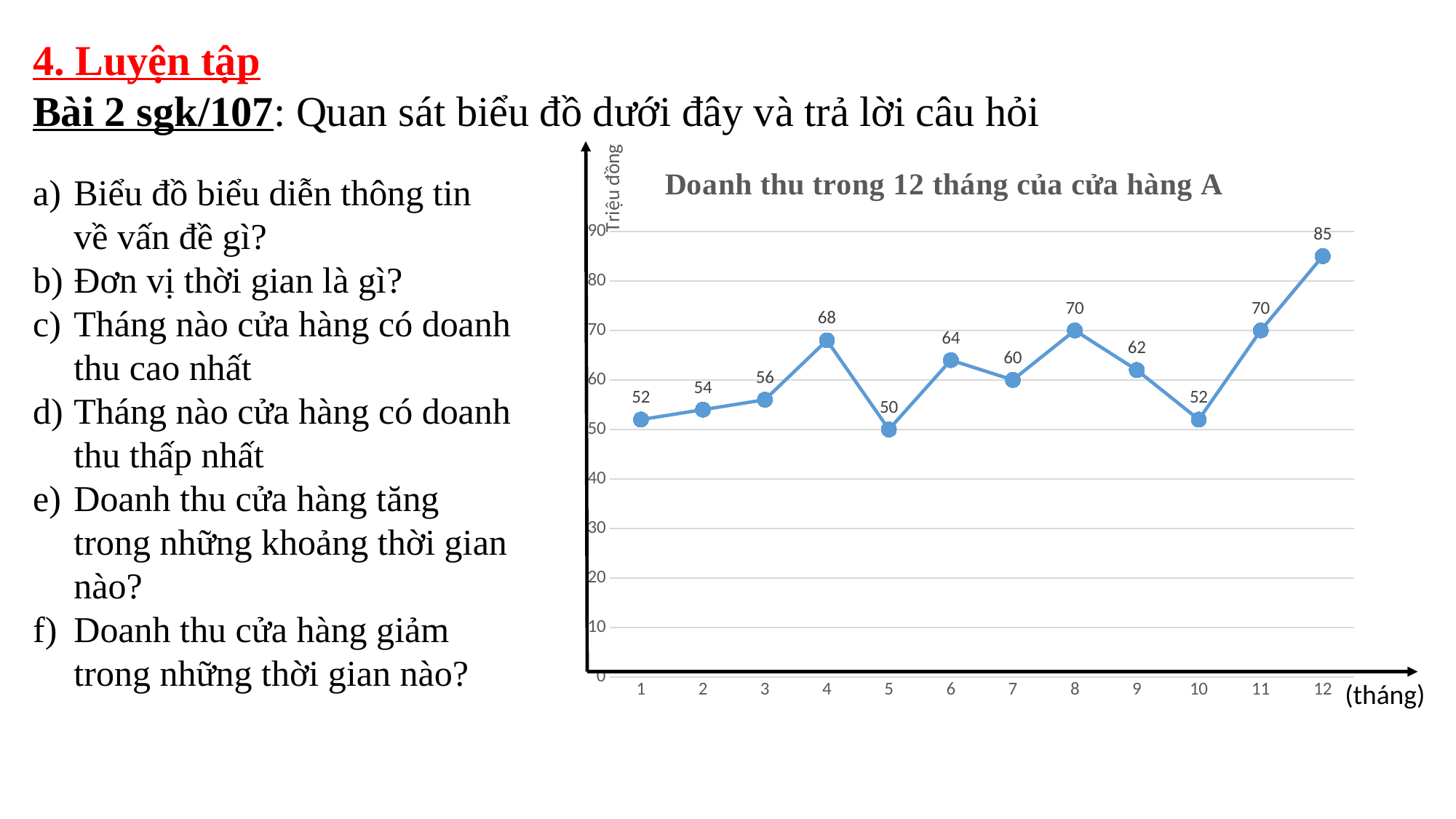

4. Luyện tập
Bài 2 sgk/107: Quan sát biểu đồ dưới đây và trả lời câu hỏi

### Chart: Doanh thu trong 12 tháng của cửa hàng A

| Category | Series 1 | Column2 | Column1 |
|---|---|---|---|
| 1 | 52.0 | None | None |
| 2 | 54.0 | None | None |
| 3 | 56.0 | None | None |
| 4 | 68.0 | None | None |
| 5 | 50.0 | None | None |
| 6 | 64.0 | None | None |
| 7 | 60.0 | None | None |
| 8 | 70.0 | None | None |
| 9 | 62.0 | None | None |
| 10 | 52.0 | None | None |
| 11 | 70.0 | None | None |
| 12 | 85.0 | None | None |
Biểu đồ biểu diễn thông tin về vấn đề gì?
Đơn vị thời gian là gì?
Tháng nào cửa hàng có doanh thu cao nhất
Tháng nào cửa hàng có doanh thu thấp nhất
Doanh thu cửa hàng tăng trong những khoảng thời gian nào?
Doanh thu cửa hàng giảm trong những thời gian nào?

(tháng)